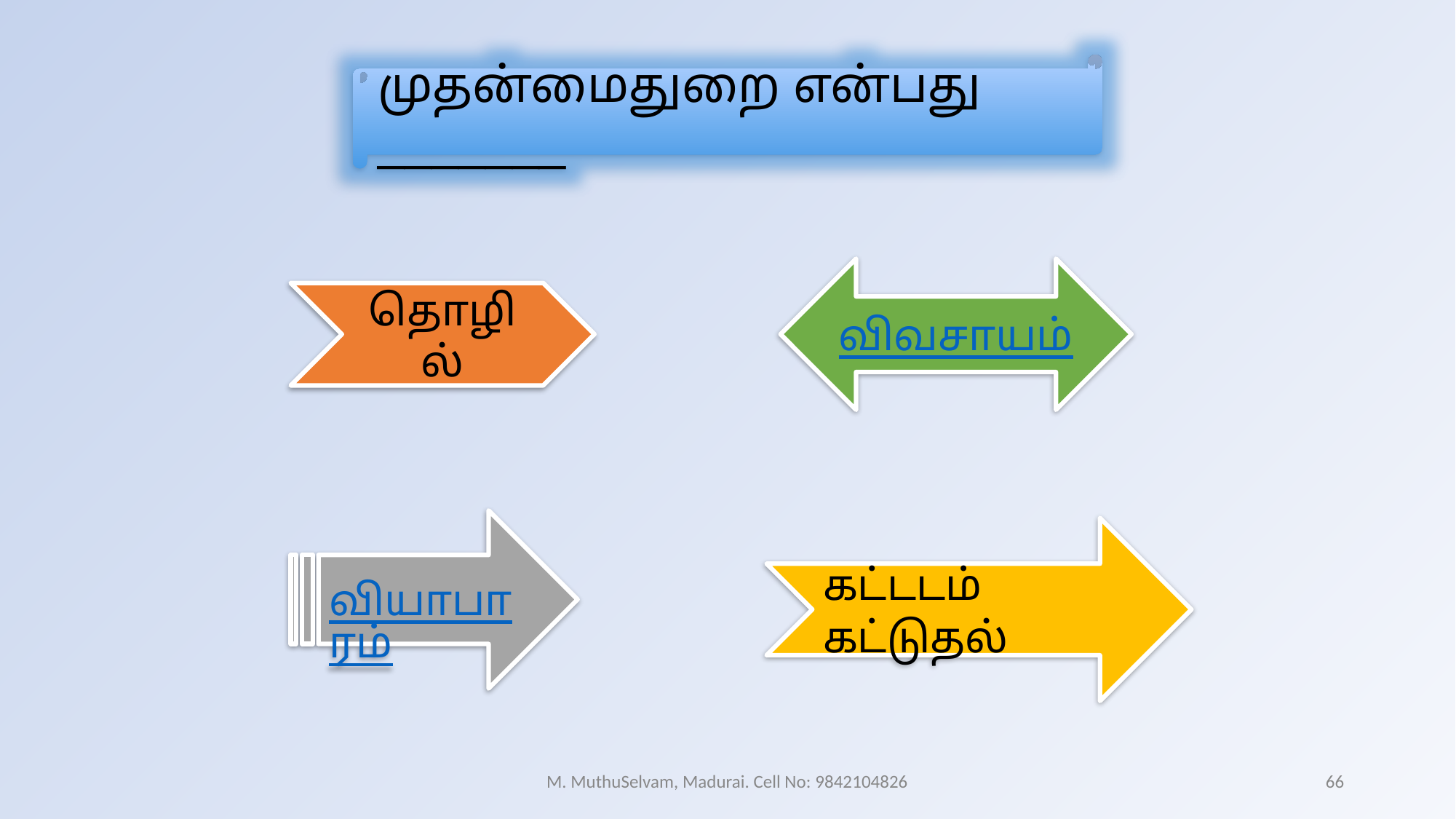

முதன்மைதுறை என்பது  _______
விவசாயம்
தொழில்
வியாபாரம்
கட்டடம் கட்டுதல்
M. MuthuSelvam, Madurai. Cell No: 9842104826
66